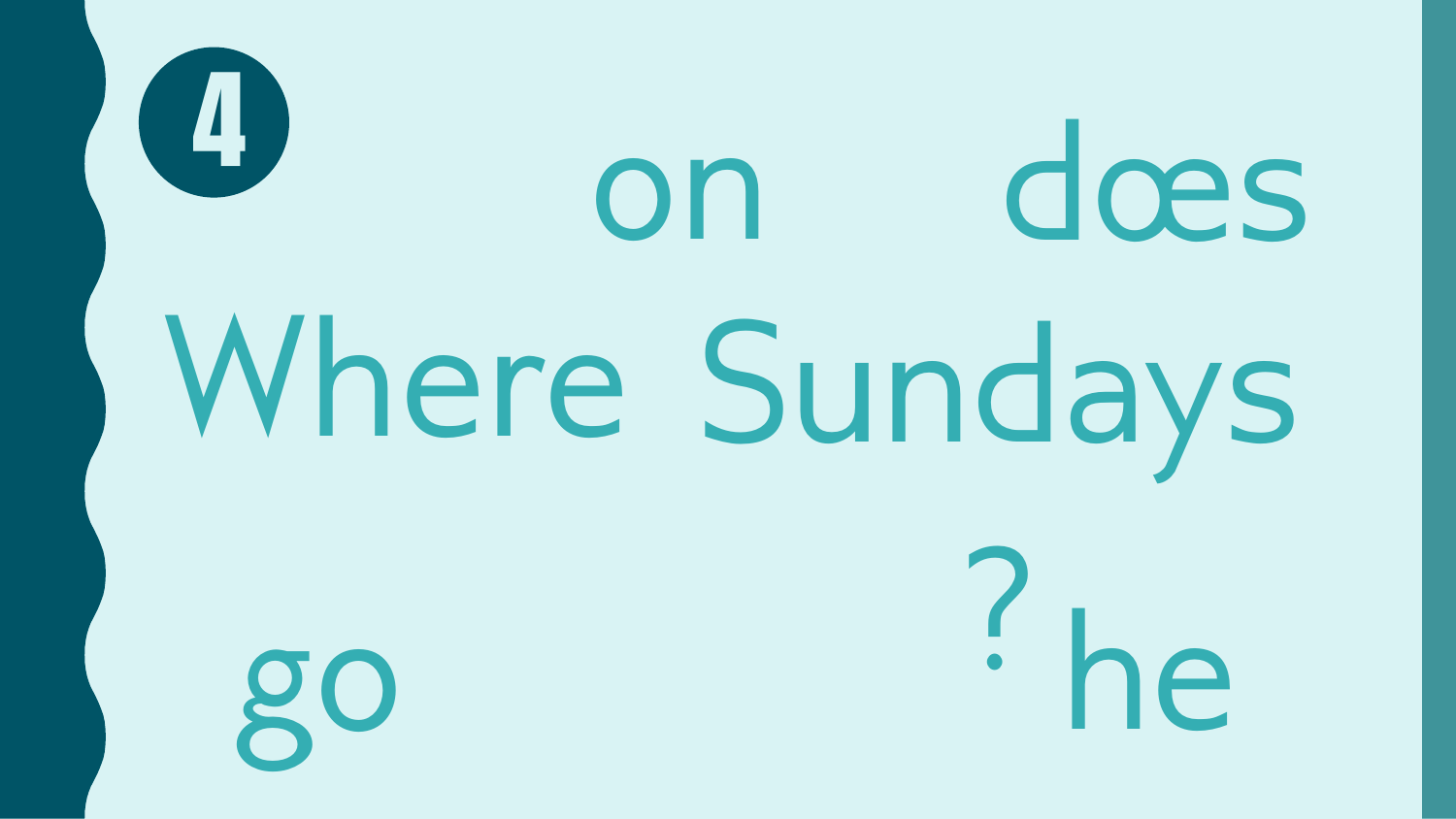

on
does

4
Where
Sundays?
he
go